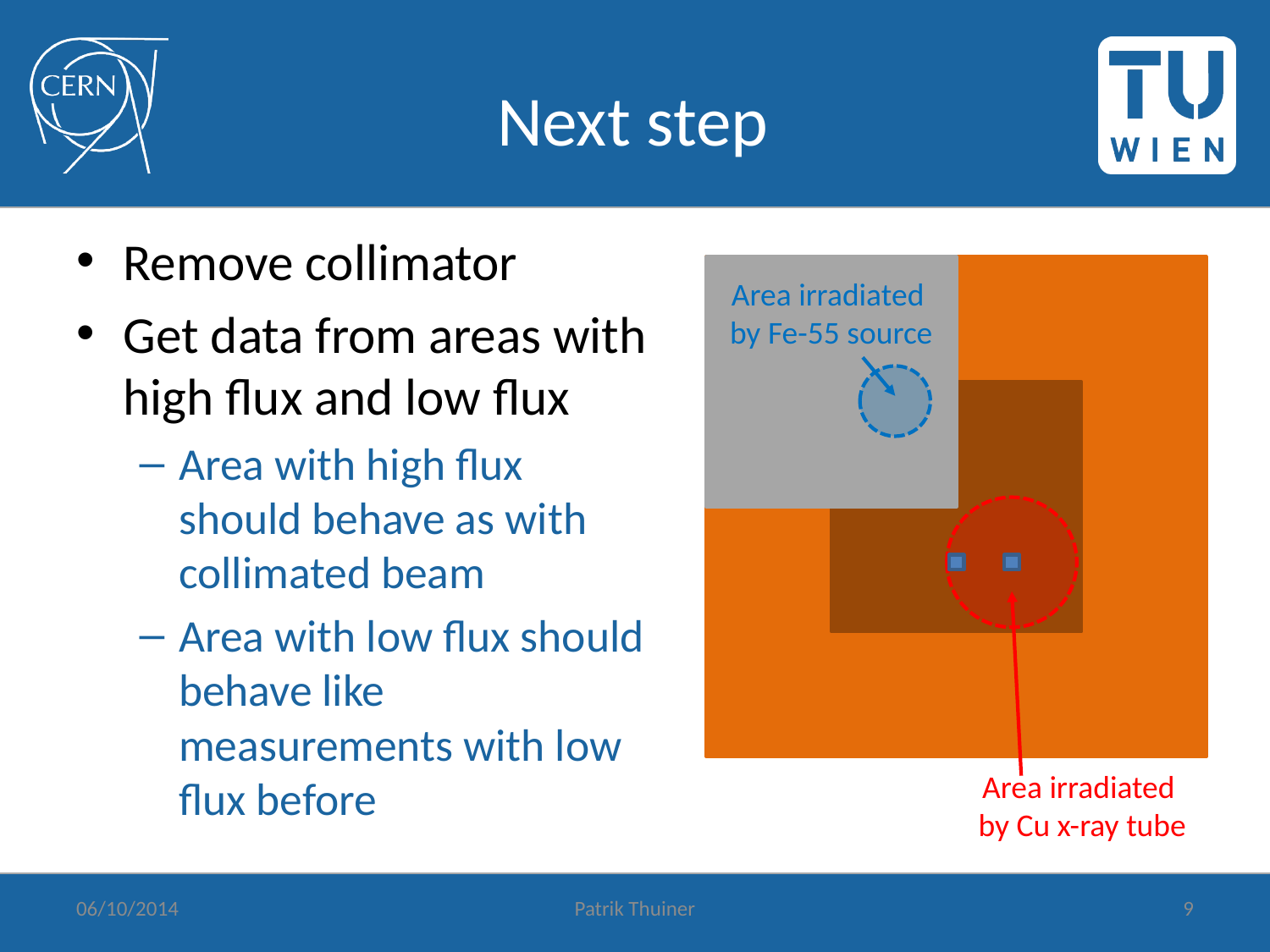

# Next step
Remove collimator
Get data from areas with high flux and low flux
Area with high flux should behave as with collimated beam
Area with low flux should behave like measurements with low flux before

Area irradiated
by Fe-55 source

Area irradiated
by Cu x-ray tube
06/10/2014
Patrik Thuiner
9